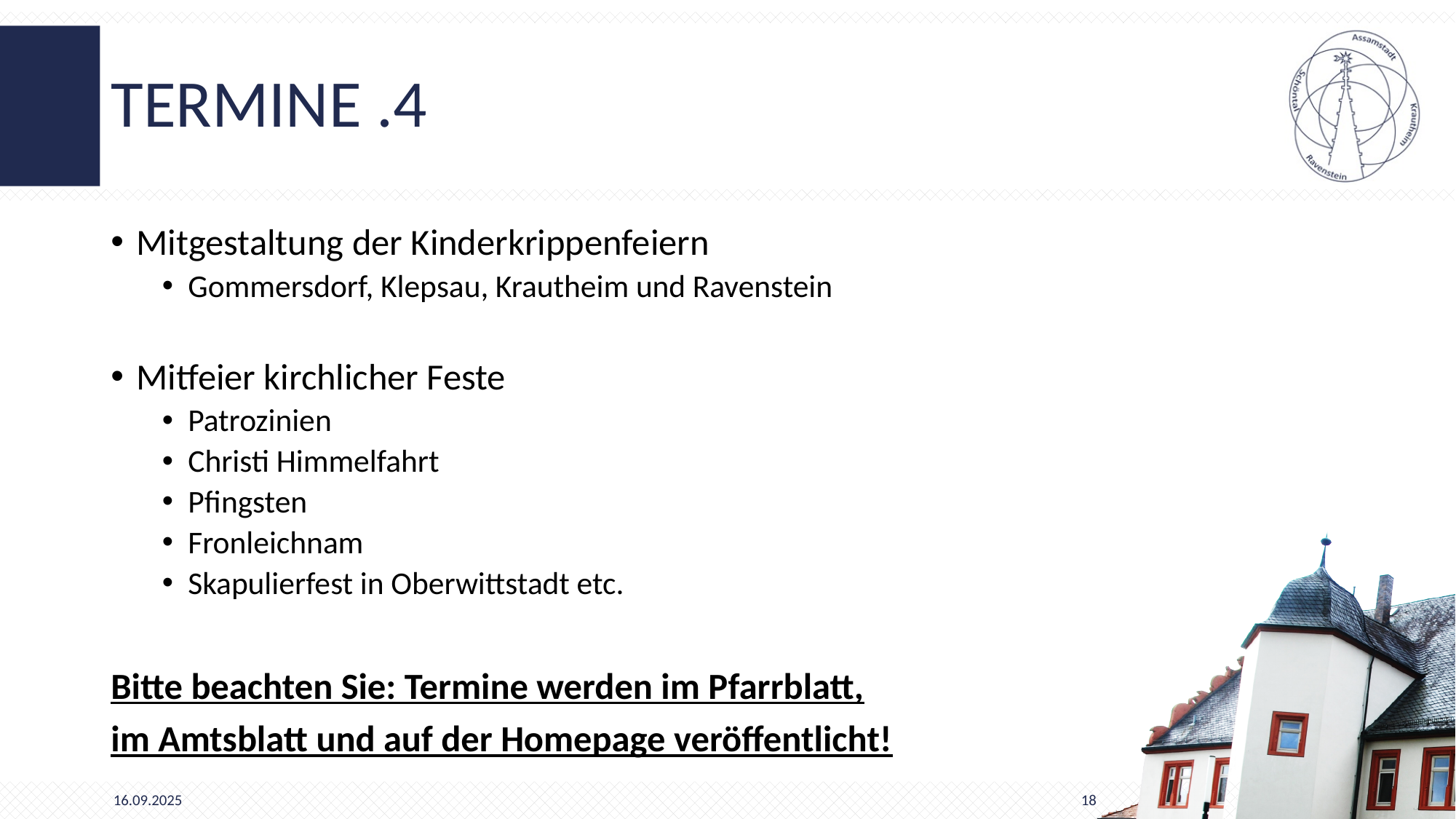

# Termine .4
Mitgestaltung der Kinderkrippenfeiern
Gommersdorf, Klepsau, Krautheim und Ravenstein

Mitfeier kirchlicher Feste
Patrozinien
Christi Himmelfahrt
Pfingsten
Fronleichnam
Skapulierfest in Oberwittstadt etc.

Bitte beachten Sie: Termine werden im Pfarrblatt,
im Amtsblatt und auf der Homepage veröffentlicht!
16.09.2025
18